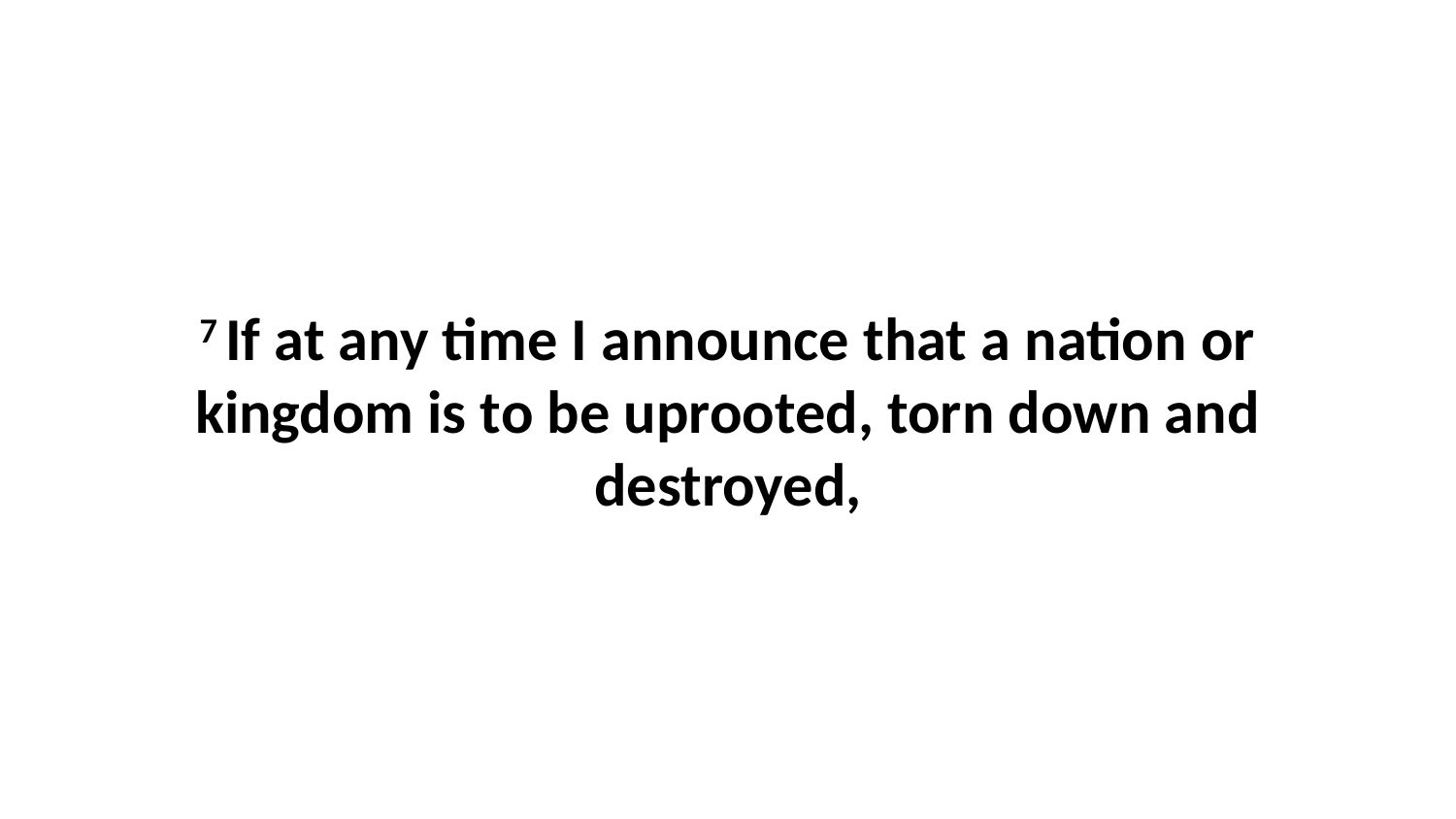

7 If at any time I announce that a nation or kingdom is to be uprooted, torn down and destroyed,